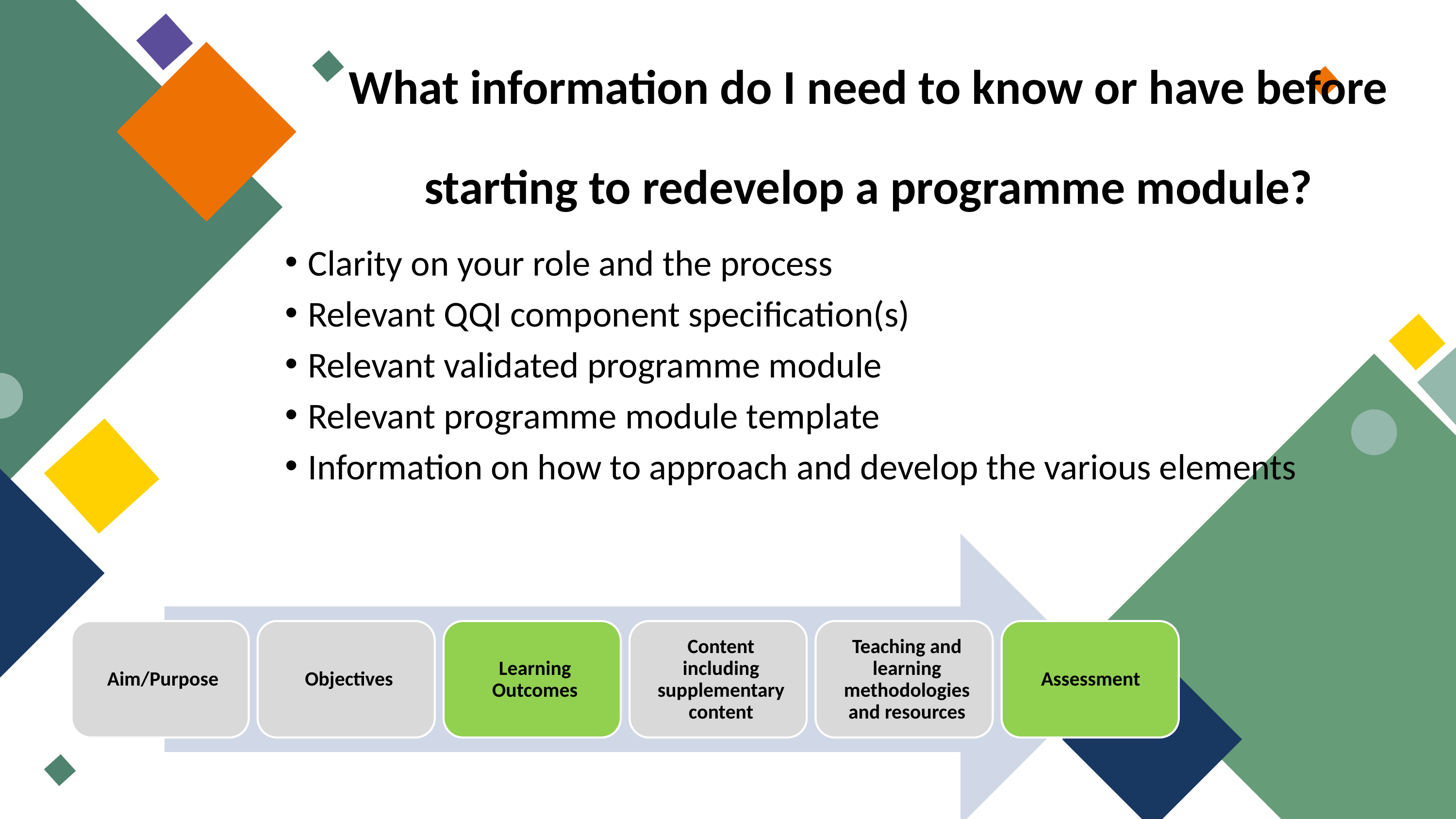

What information do I need to know or have before starting to redevelop a programme module?

Clarity on your role and the process
Relevant QQI component specification(s)
Relevant validated programme module
Relevant programme module template
Information on how to approach and develop the various elements

Aim/Purpose
Objectives
Learning Outcomes
Content including supplementary content
Teaching and learning methodologies and resources
Assessment